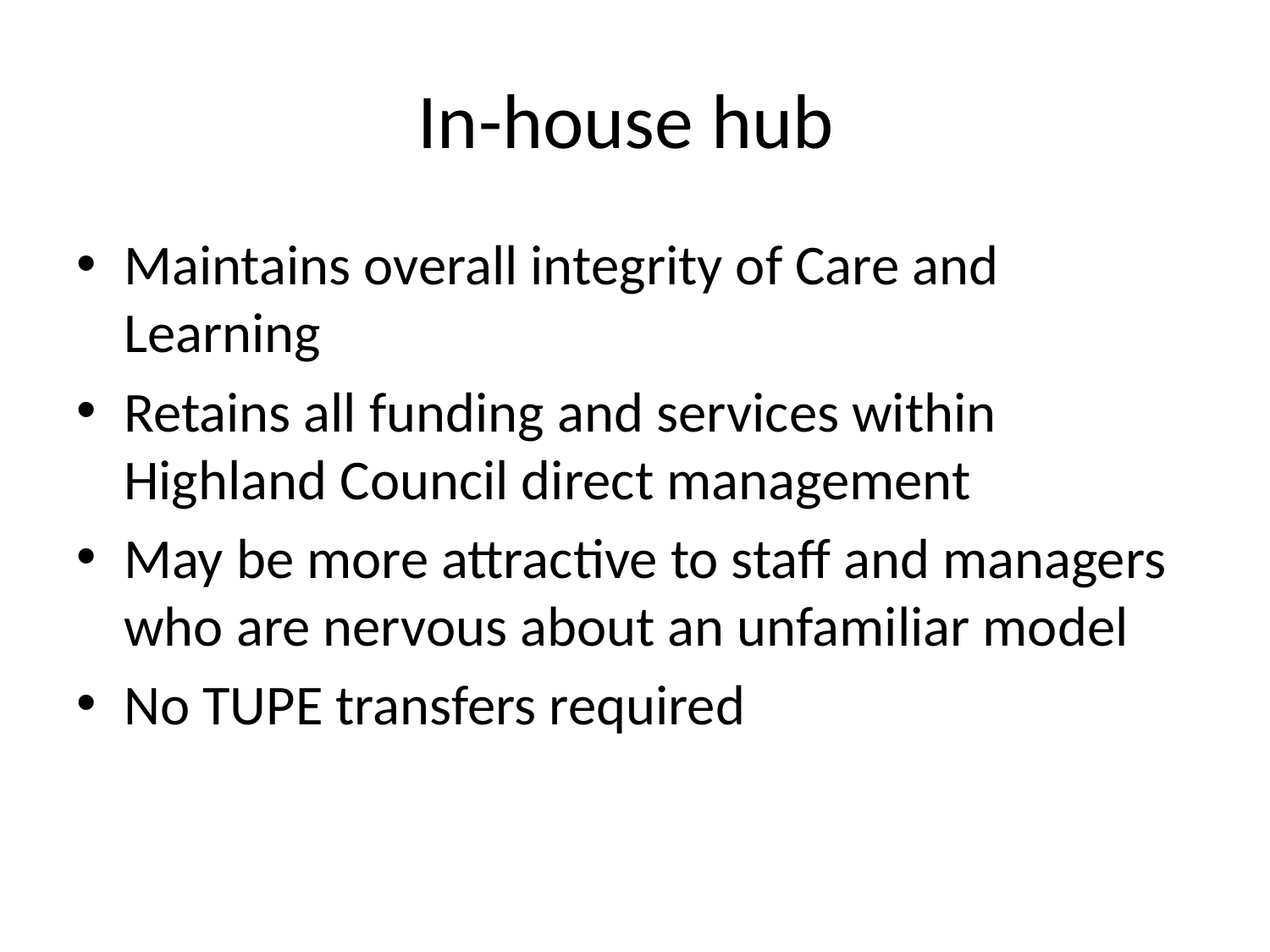

# In-house hub
Maintains overall integrity of Care and Learning
Retains all funding and services within Highland Council direct management
May be more attractive to staff and managers who are nervous about an unfamiliar model
No TUPE transfers required